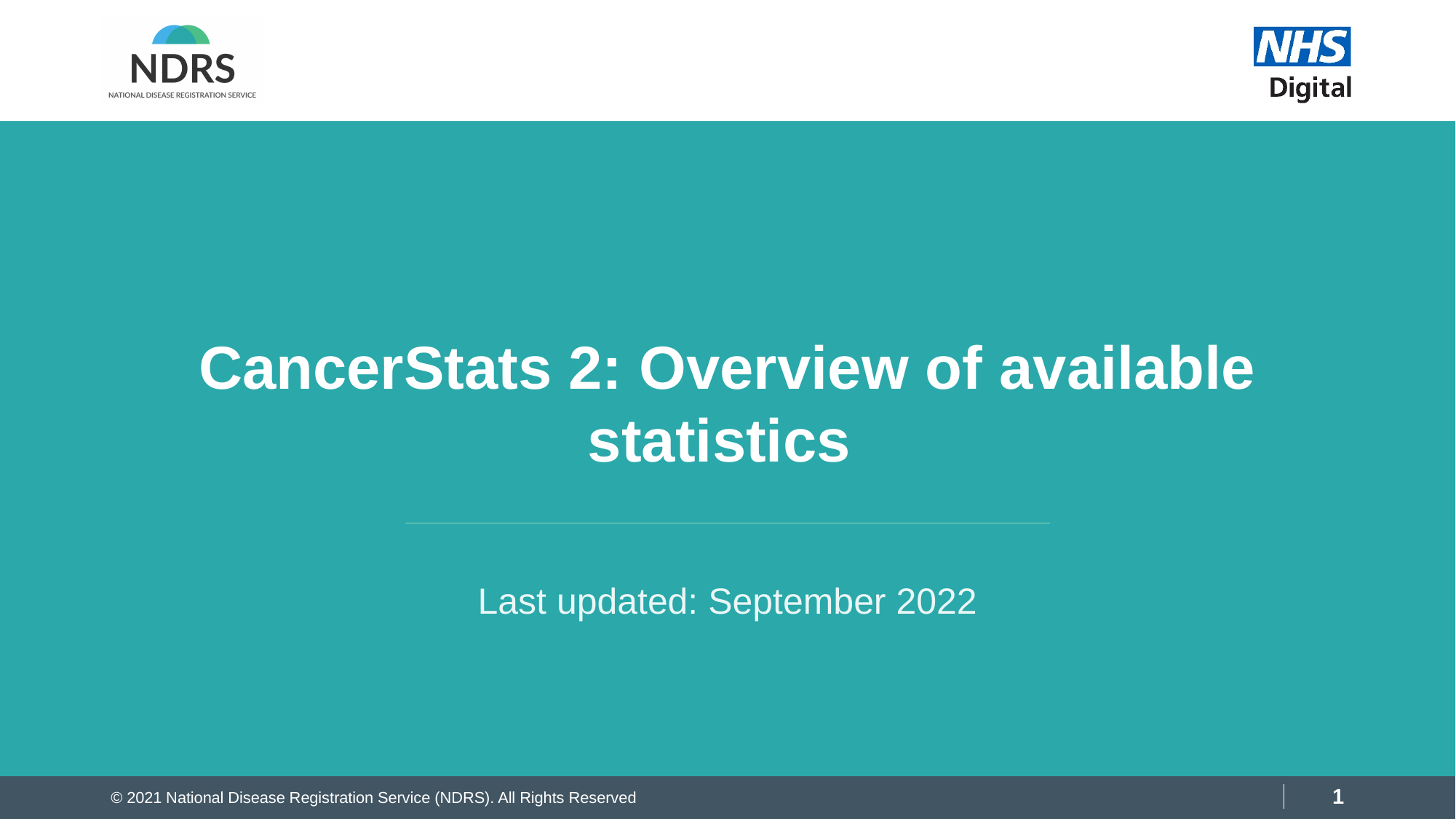

# CancerStats 2: Overview of available statistics
Last updated: September 2022
1
© 2021 National Disease Registration Service (NDRS). All Rights Reserved